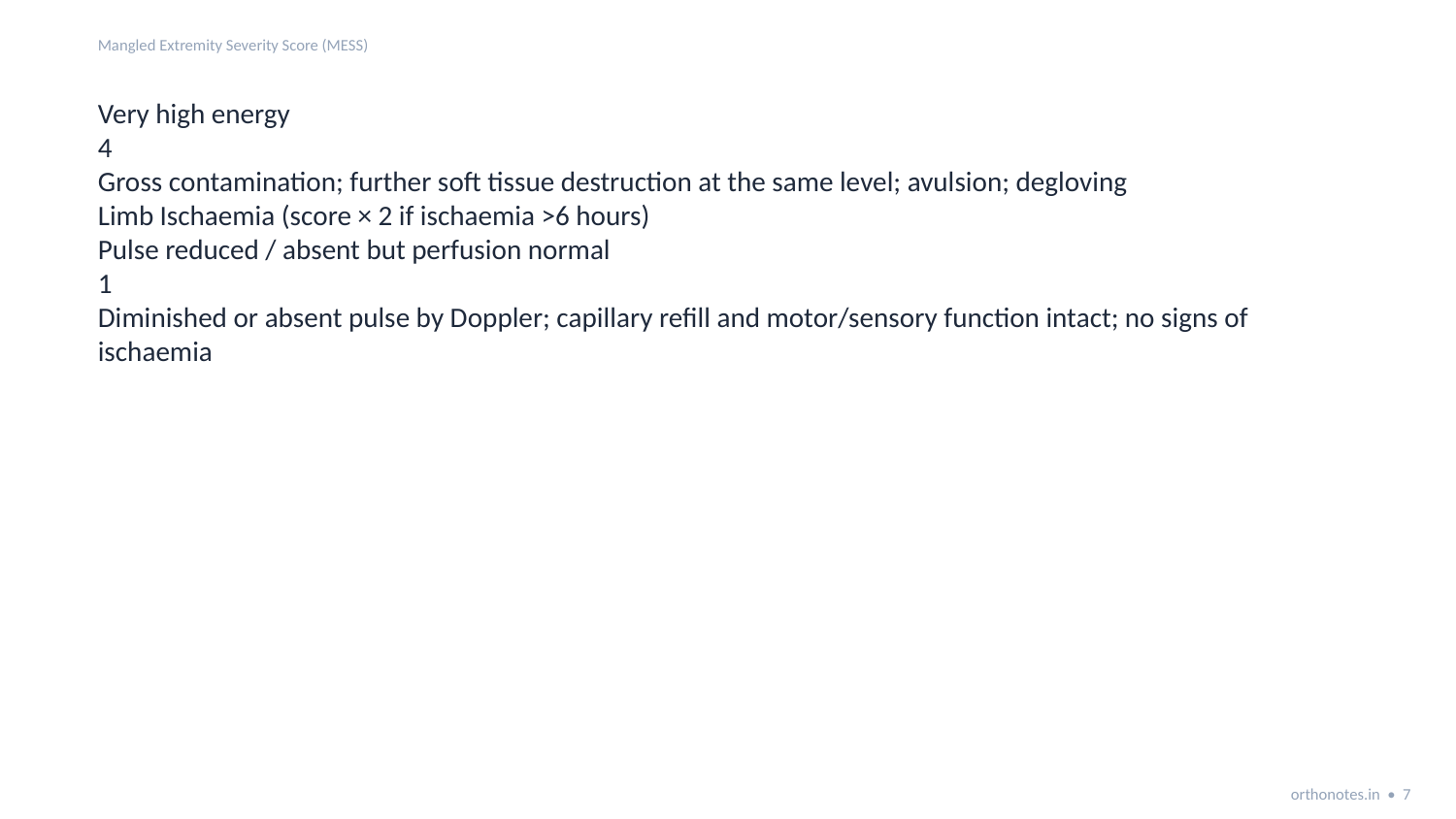

Mangled Extremity Severity Score (MESS)
Very high energy
4
Gross contamination; further soft tissue destruction at the same level; avulsion; degloving
Limb Ischaemia (score × 2 if ischaemia >6 hours)
Pulse reduced / absent but perfusion normal
1
Diminished or absent pulse by Doppler; capillary refill and motor/sensory function intact; no signs of ischaemia
orthonotes.in  •  7